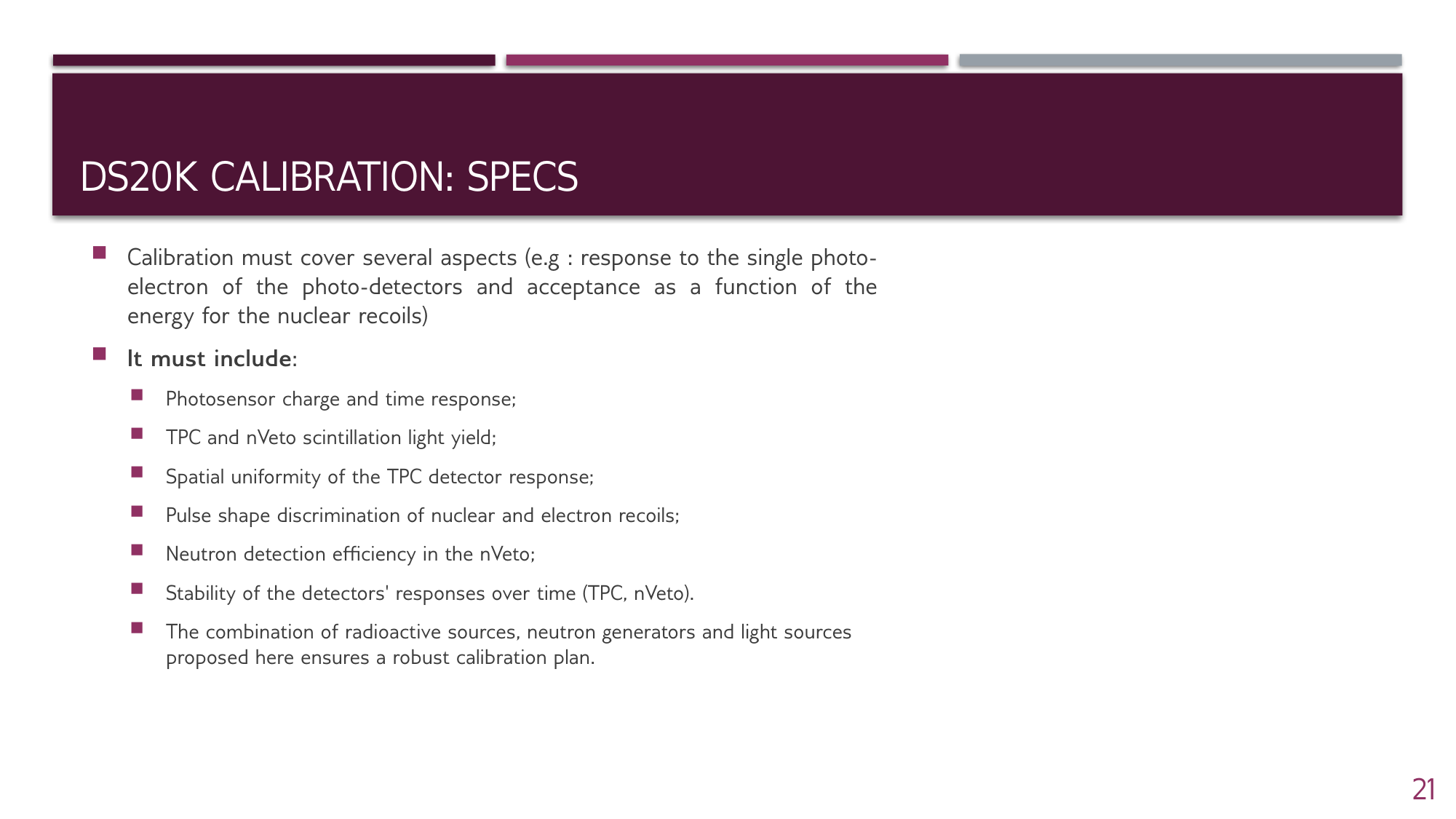

# DS20k Calibration: SPECS
Calibration must cover several aspects (e.g : response to the single photo-electron of the photo-detectors and acceptance as a function of the energy for the nuclear recoils)
It must include:
Photosensor charge and time response;
TPC and nVeto scintillation light yield;
Spatial uniformity of the TPC detector response;
Pulse shape discrimination of nuclear and electron recoils;
Neutron detection efficiency in the nVeto;
Stability of the detectors' responses over time (TPC, nVeto).
The combination of radioactive sources, neutron generators and light sources proposed here ensures a robust calibration plan.
21